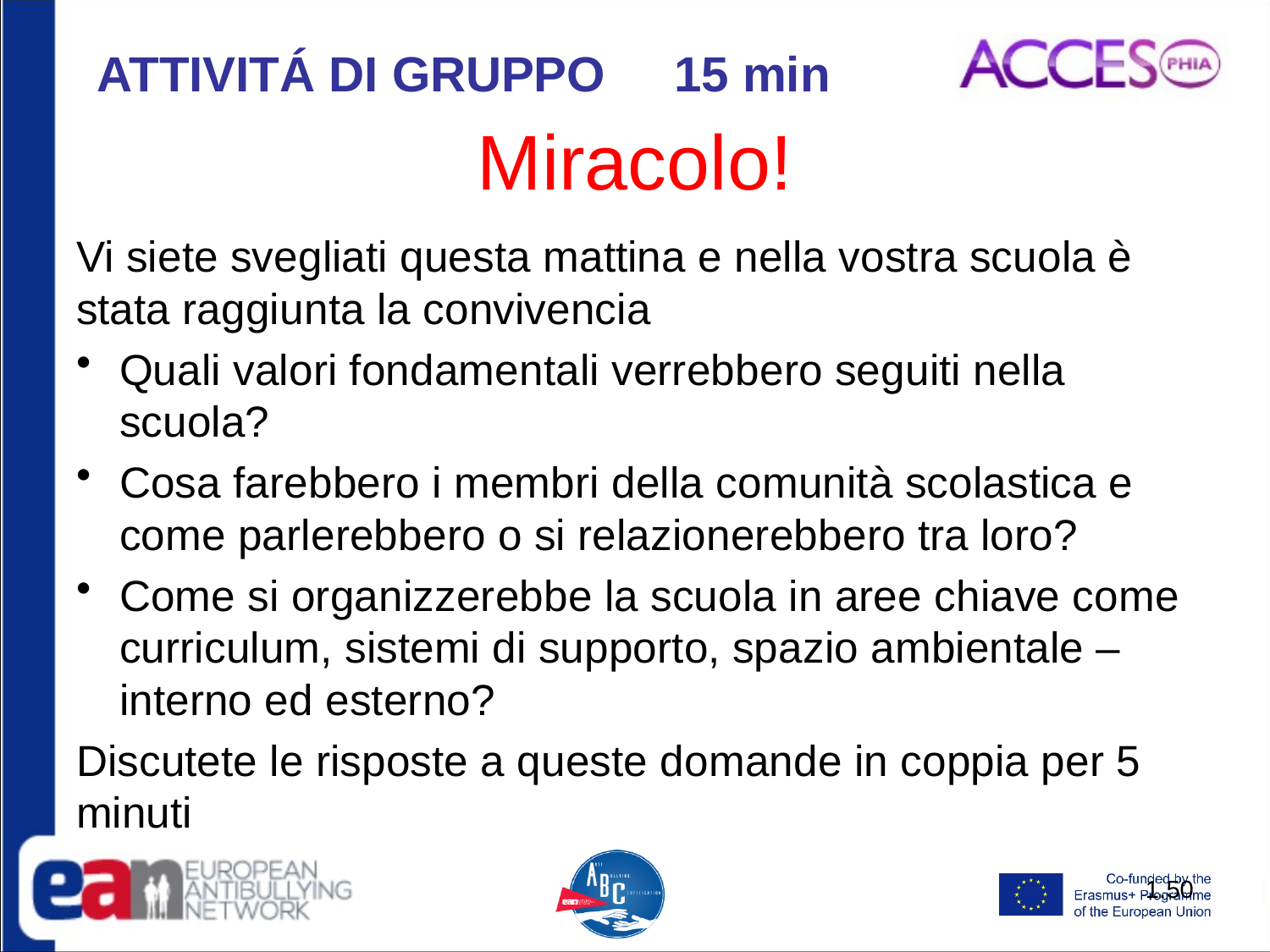

ATTIVITÁ DI GRUPPO     15 min
# Miracolo!
Vi siete svegliati questa mattina e nella vostra scuola è stata raggiunta la convivencia
Quali valori fondamentali verrebbero seguiti nella scuola?
Cosa farebbero i membri della comunità scolastica e come parlerebbero o si relazionerebbero tra loro?
Come si organizzerebbe la scuola in aree chiave come curriculum, sistemi di supporto, spazio ambientale – interno ed esterno?
Discutete le risposte a queste domande in coppia per 5 minuti

1.50